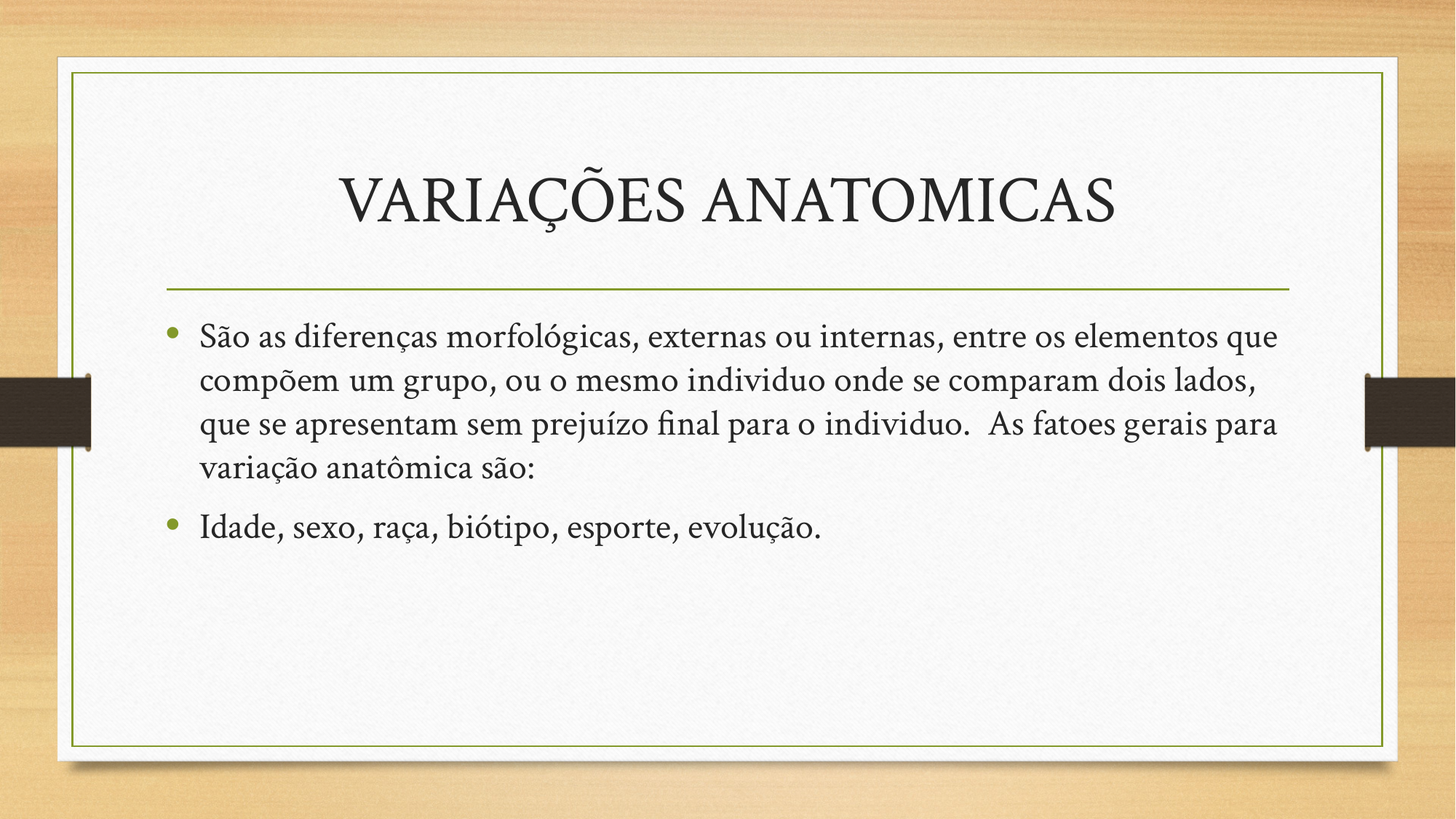

# VARIAÇÕES ANATOMICAS
São as diferenças morfológicas, externas ou internas, entre os elementos que compõem um grupo, ou o mesmo individuo onde se comparam dois lados, que se apresentam sem prejuízo final para o individuo.  As fatoes gerais para variação anatômica são:
Idade, sexo, raça, biótipo, esporte, evolução.